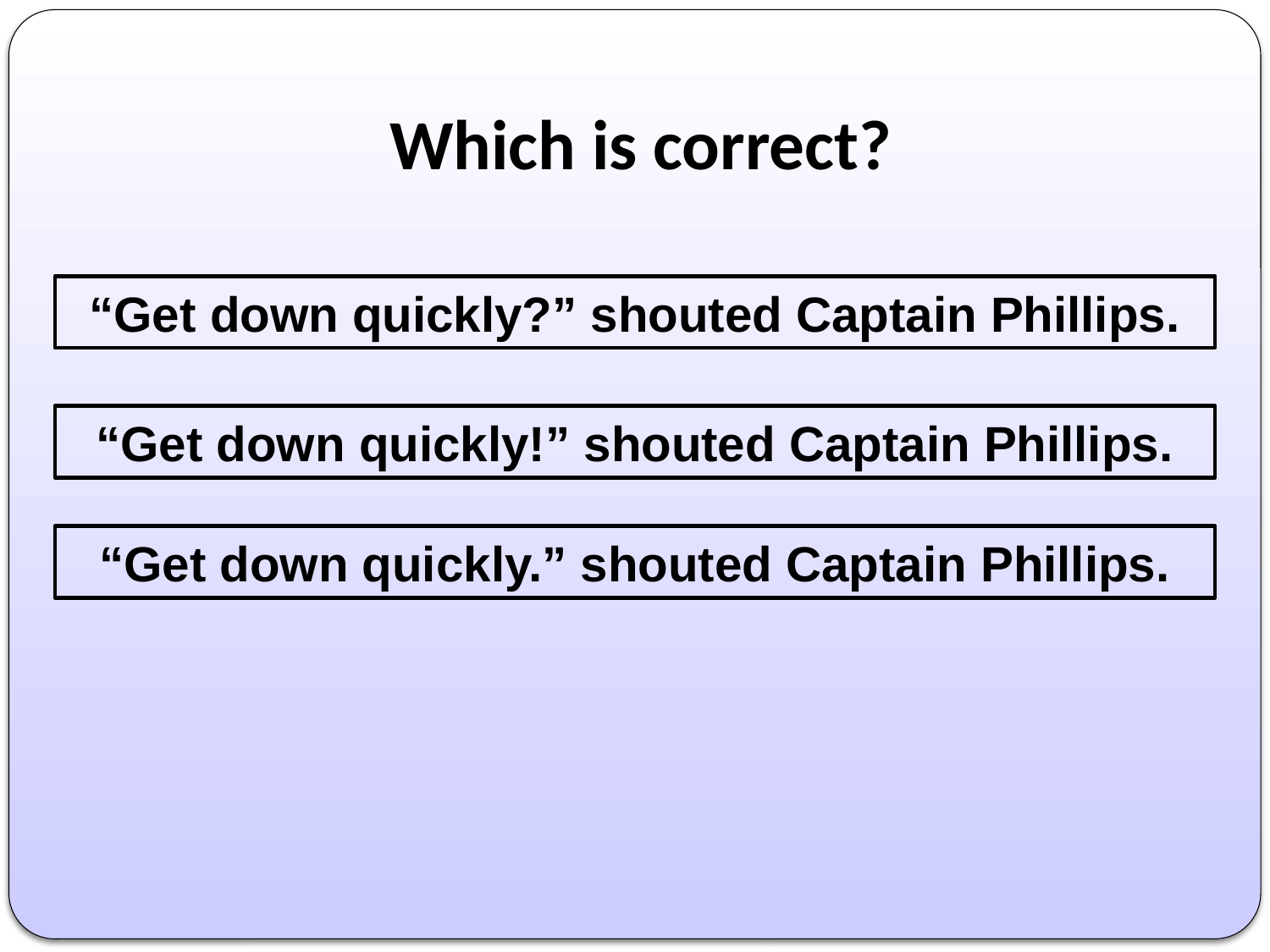

# Which is correct?
“Get down quickly?” shouted Captain Phillips.
“Get down quickly!” shouted Captain Phillips.
“Get down quickly.” shouted Captain Phillips.